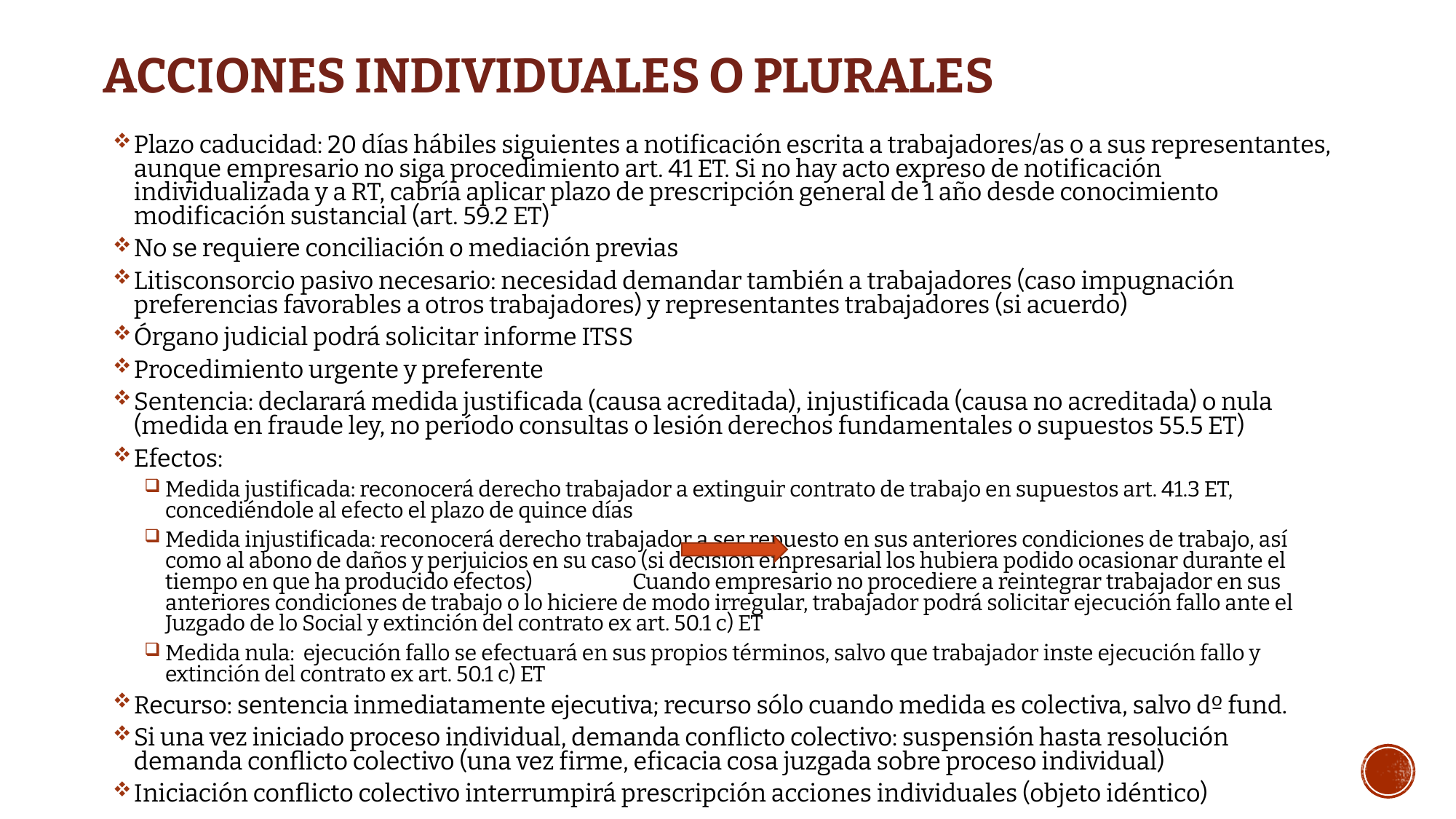

# Acciones individuales o plurales
Plazo caducidad: 20 días hábiles siguientes a notificación escrita a trabajadores/as o a sus representantes, aunque empresario no siga procedimiento art. 41 ET. Si no hay acto expreso de notificación individualizada y a RT, cabría aplicar plazo de prescripción general de 1 año desde conocimiento modificación sustancial (art. 59.2 ET)
No se requiere conciliación o mediación previas
Litisconsorcio pasivo necesario: necesidad demandar también a trabajadores (caso impugnación preferencias favorables a otros trabajadores) y representantes trabajadores (si acuerdo)
Órgano judicial podrá solicitar informe ITSS
Procedimiento urgente y preferente
Sentencia: declarará medida justificada (causa acreditada), injustificada (causa no acreditada) o nula (medida en fraude ley, no período consultas o lesión derechos fundamentales o supuestos 55.5 ET)
Efectos:
Medida justificada: reconocerá derecho trabajador a extinguir contrato de trabajo en supuestos art. 41.3 ET, concediéndole al efecto el plazo de quince días
Medida injustificada: reconocerá derecho trabajador a ser repuesto en sus anteriores condiciones de trabajo, así como al abono de daños y perjuicios en su caso (si decisión empresarial los hubiera podido ocasionar durante el tiempo en que ha producido efectos)                       Cuando empresario no procediere a reintegrar trabajador en sus anteriores condiciones de trabajo o lo hiciere de modo irregular, trabajador podrá solicitar ejecución fallo ante el Juzgado de lo Social y extinción del contrato ex art. 50.1 c) ET
Medida nula:  ejecución fallo se efectuará en sus propios términos, salvo que trabajador inste ejecución fallo y extinción del contrato ex art. 50.1 c) ET
Recurso: sentencia inmediatamente ejecutiva; recurso sólo cuando medida es colectiva, salvo dº fund.
Si una vez iniciado proceso individual, demanda conflicto colectivo: suspensión hasta resolución demanda conflicto colectivo (una vez firme, eficacia cosa juzgada sobre proceso individual)
Iniciación conflicto colectivo interrumpirá prescripción acciones individuales (objeto idéntico)